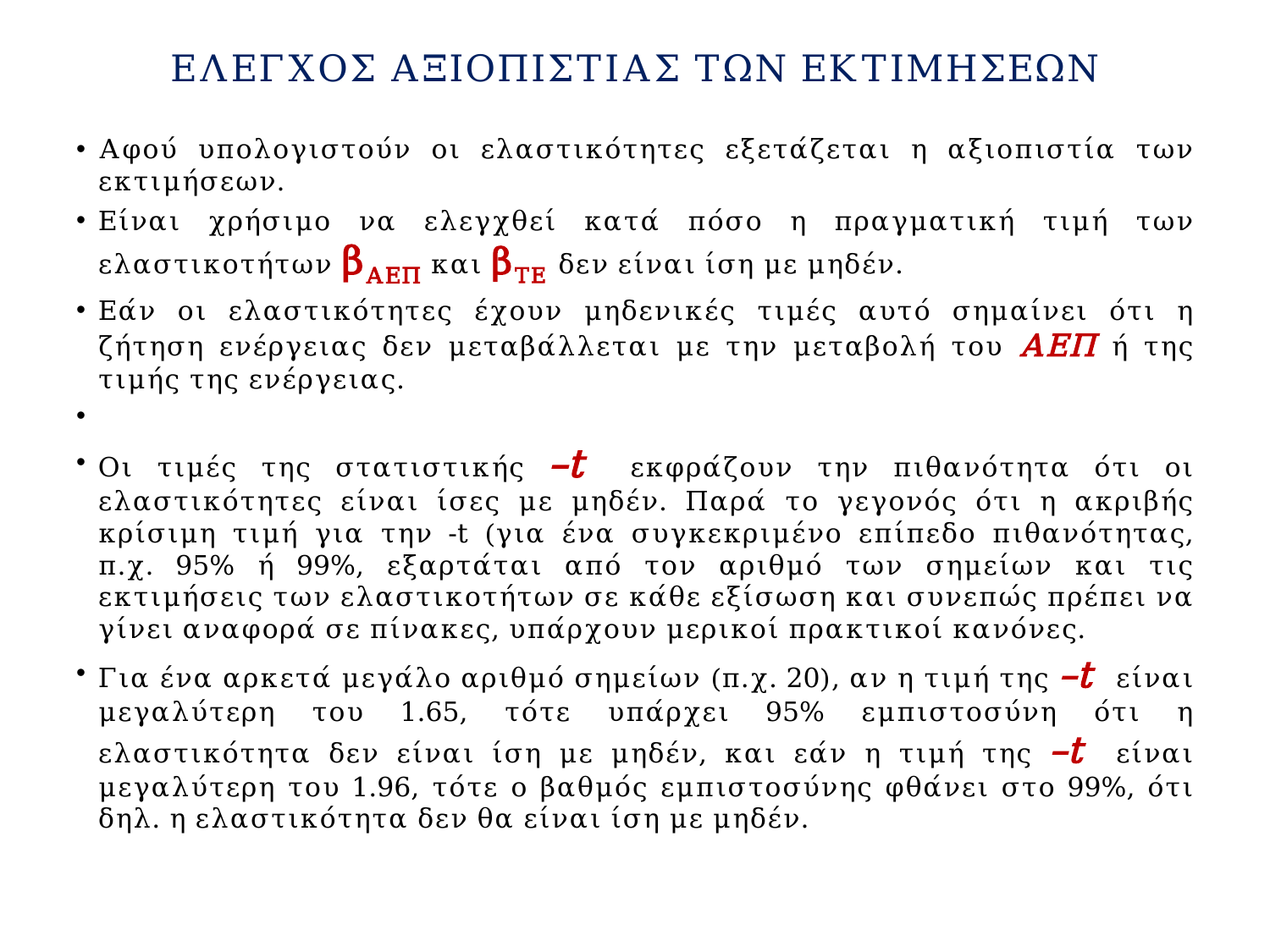

# ΕΛΕΓΧΟΣ ΑΞΙΟΠΙΣΤΙΑΣ ΤΩΝ ΕΚΤΙΜΗΣΕΩΝ
Αφού υπολογιστούν οι ελαστικότητες εξετάζεται η αξιοπιστία των εκτιμήσεων.
Είναι χρήσιμο να ελεγχθεί κατά πόσο η πραγματική τιμή των ελαστικοτήτων βΑΕΠ και βΤΕ δεν είναι ίση με μηδέν.
Εάν οι ελαστικότητες έχουν μηδενικές τιμές αυτό σημαίνει ότι η ζήτηση ενέργειας δεν μεταβάλλεται με την μεταβολή του ΑΕΠ ή της τιμής της ενέργειας.

Οι τιμές της στατιστικής –t  εκφράζουν την πιθανότητα ότι οι ελαστικότητες είναι ίσες με μηδέν. Παρά το γεγονός ότι η ακριβής κρίσιμη τιμή για την -t (για ένα συγκεκριμένο επίπεδο πιθανότητας, π.χ. 95% ή 99%, εξαρτάται από τον αριθμό των σημείων και τις εκτιμήσεις των ελαστικοτήτων σε κάθε εξίσωση και συνεπώς πρέπει να γίνει αναφορά σε πίνακες, υπάρχουν μερικοί πρακτικοί κανόνες.
Για ένα αρκετά μεγάλο αριθμό σημείων (π.χ. 20), αν η τιμή της –t  είναι μεγαλύτερη του 1.65, τότε υπάρχει 95% εμπιστοσύνη ότι η ελαστικότητα δεν είναι ίση με μηδέν, και εάν η τιμή της –t  είναι μεγαλύτερη του 1.96, τότε ο βαθμός εμπιστοσύνης φθάνει στο 99%, ότι δηλ. η ελαστικότητα δεν θα είναι ίση με μηδέν.